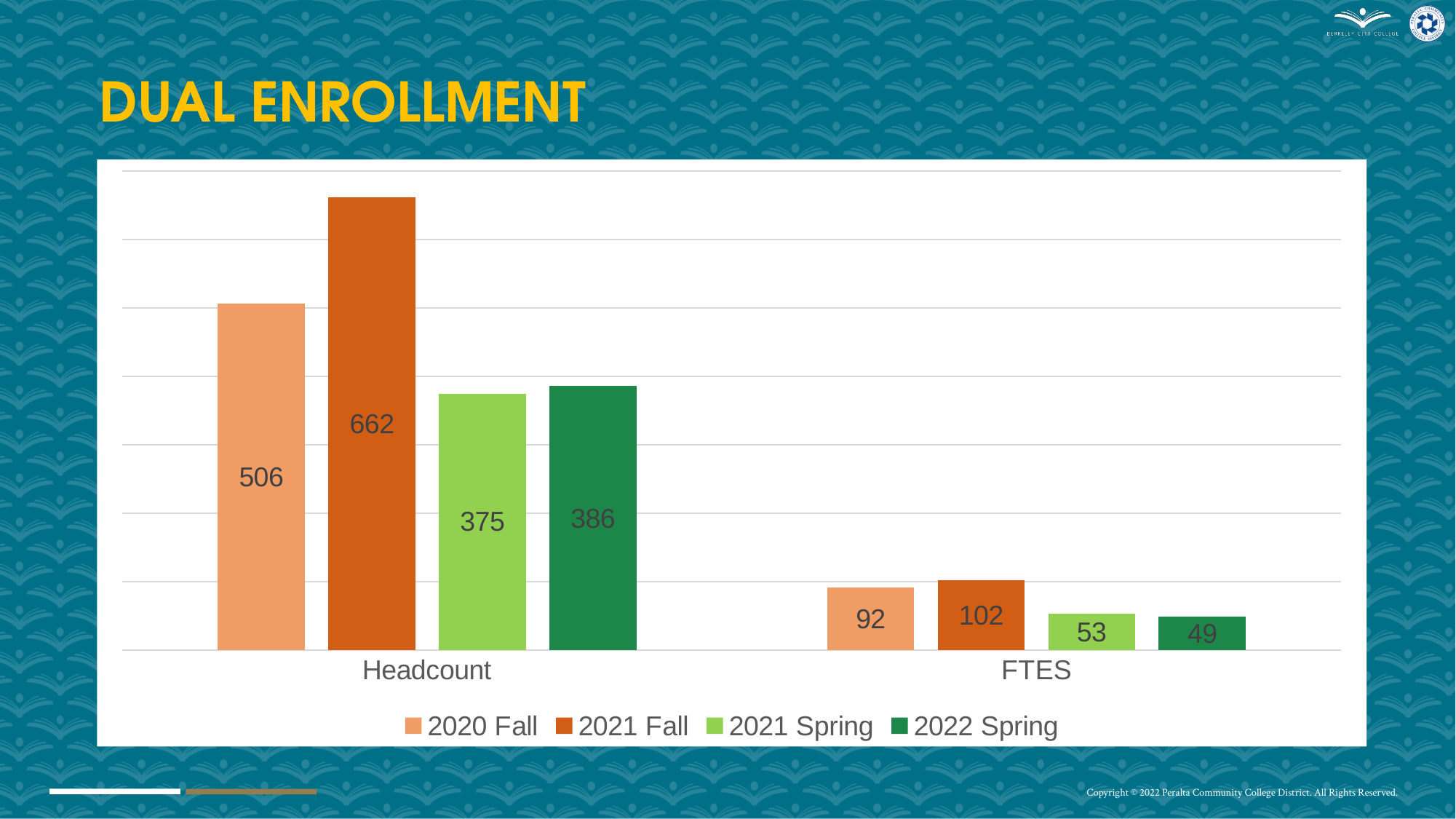

# DUAL ENROLLMENT

### Chart

| Category | 2020 Fall | 2021 Fall | 2021 Spring | 2022 Spring |
|---|---|---|---|---|
| Headcount | 506.0 | 662.0 | 375.0 | 386.0 |
| FTES | 92.0 | 102.0 | 53.0 | 49.0 |